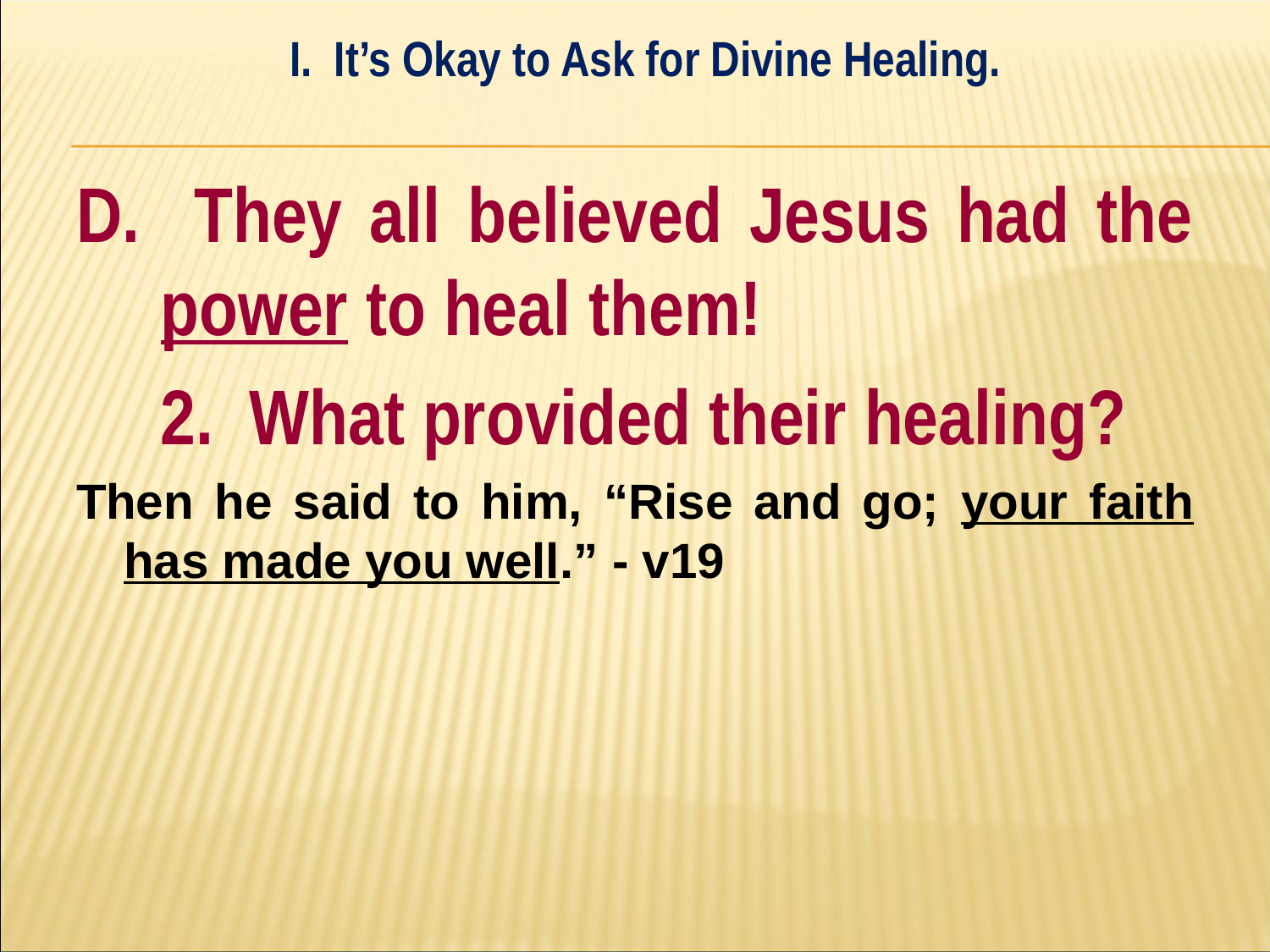

I.  It’s Okay to Ask for Divine Healing.
#
D.  They all believed Jesus had the power to heal them!
	2.  What provided their healing?
Then he said to him, “Rise and go; your faith has made you well.” - v19